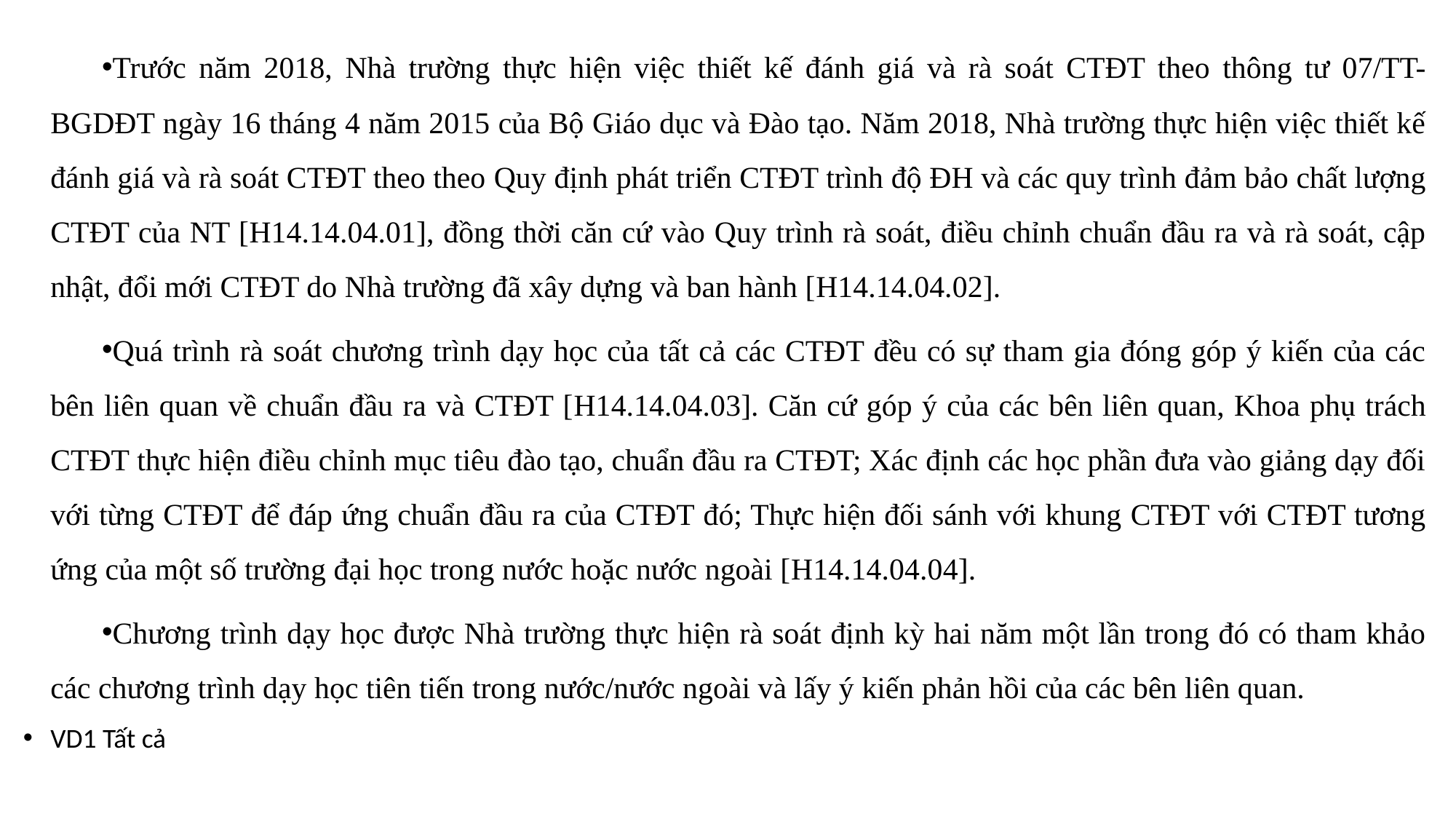

Trước năm 2018, Nhà trường thực hiện việc thiết kế đánh giá và rà soát CTĐT theo thông tư 07/TT-BGDĐT ngày 16 tháng 4 năm 2015 của Bộ Giáo dục và Đào tạo. Năm 2018, Nhà trường thực hiện việc thiết kế đánh giá và rà soát CTĐT theo theo Quy định phát triển CTĐT trình độ ĐH và các quy trình đảm bảo chất lượng CTĐT của NT [H14.14.04.01], đồng thời căn cứ vào Quy trình rà soát, điều chỉnh chuẩn đầu ra và rà soát, cập nhật, đổi mới CTĐT do Nhà trường đã xây dựng và ban hành [H14.14.04.02].
Quá trình rà soát chương trình dạy học của tất cả các CTĐT đều có sự tham gia đóng góp ý kiến của các bên liên quan về chuẩn đầu ra và CTĐT [H14.14.04.03]. Căn cứ góp ý của các bên liên quan, Khoa phụ trách CTĐT thực hiện điều chỉnh mục tiêu đào tạo, chuẩn đầu ra CTĐT; Xác định các học phần đưa vào giảng dạy đối với từng CTĐT để đáp ứng chuẩn đầu ra của CTĐT đó; Thực hiện đối sánh với khung CTĐT với CTĐT tương ứng của một số trường đại học trong nước hoặc nước ngoài [H14.14.04.04].
Chương trình dạy học được Nhà trường thực hiện rà soát định kỳ hai năm một lần trong đó có tham khảo các chương trình dạy học tiên tiến trong nước/nước ngoài và lấy ý kiến phản hồi của các bên liên quan.
VD1 Tất cả